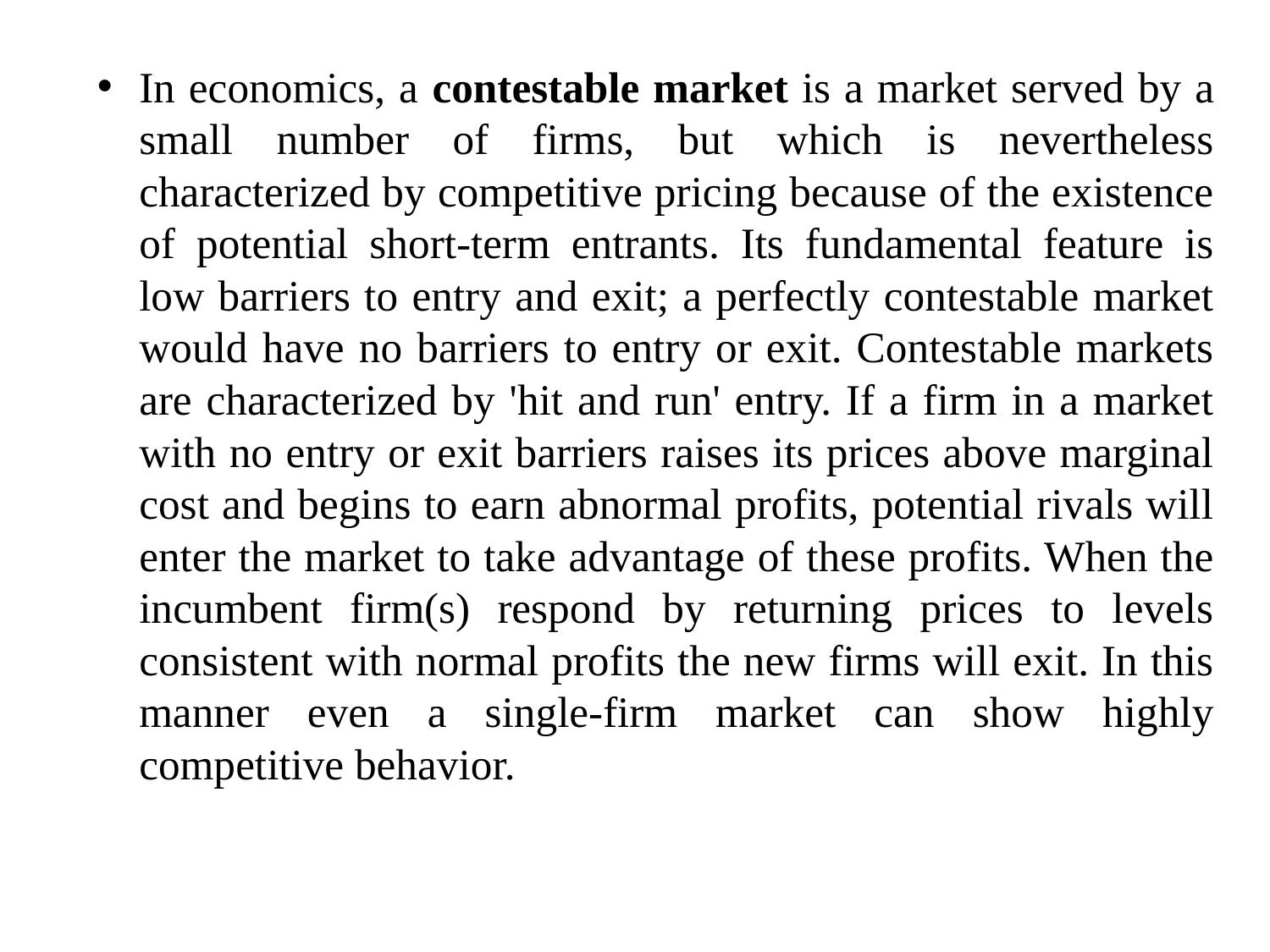

In economics, a contestable market is a market served by a small number of firms, but which is nevertheless characterized by competitive pricing because of the existence of potential short-term entrants. Its fundamental feature is low barriers to entry and exit; a perfectly contestable market would have no barriers to entry or exit. Contestable markets are characterized by 'hit and run' entry. If a firm in a market with no entry or exit barriers raises its prices above marginal cost and begins to earn abnormal profits, potential rivals will enter the market to take advantage of these profits. When the incumbent firm(s) respond by returning prices to levels consistent with normal profits the new firms will exit. In this manner even a single-firm market can show highly competitive behavior.